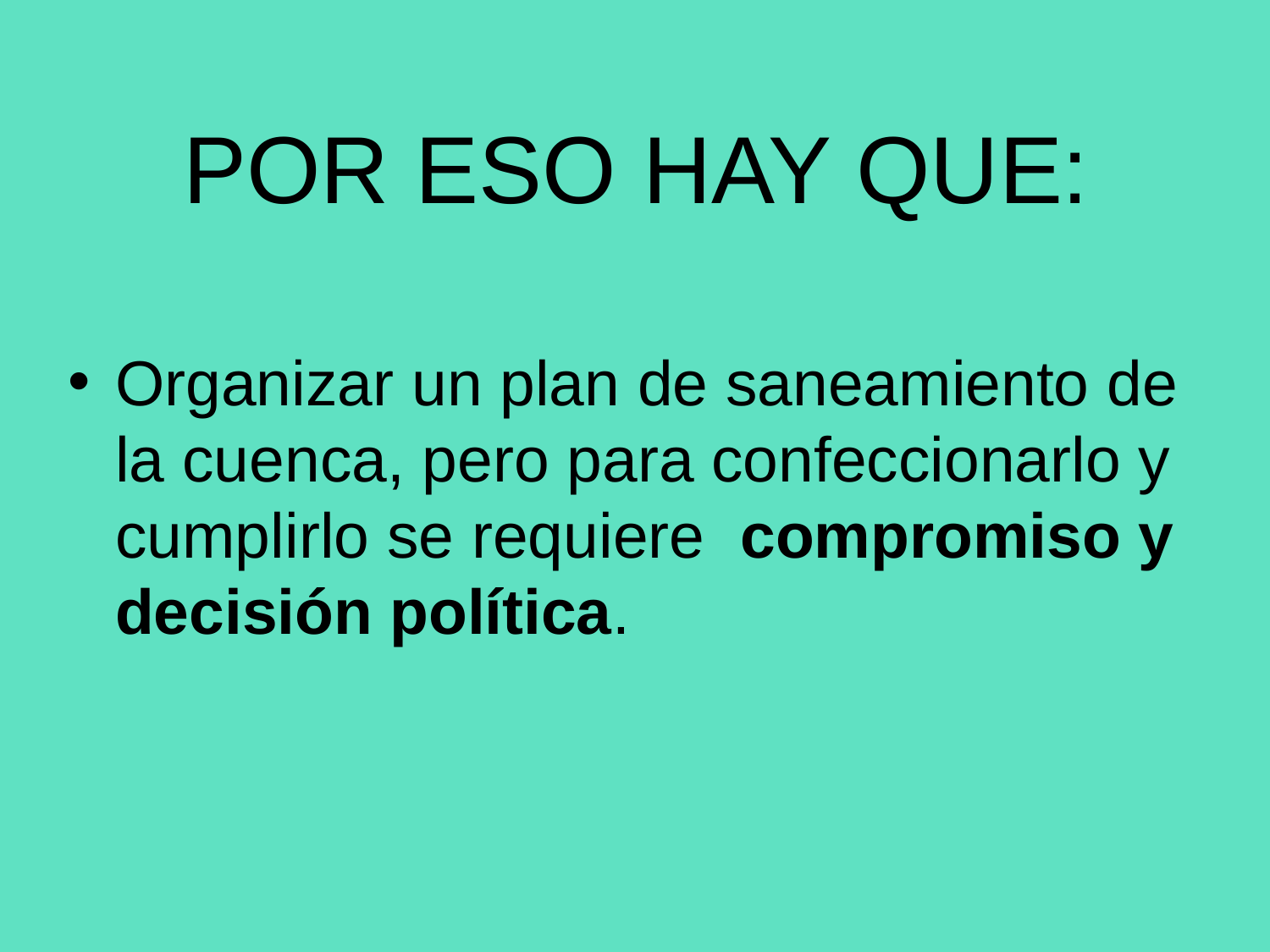

# POR ESO HAY QUE:
Organizar un plan de saneamiento de la cuenca, pero para confeccionarlo y cumplirlo se requiere  compromiso y decisión política.